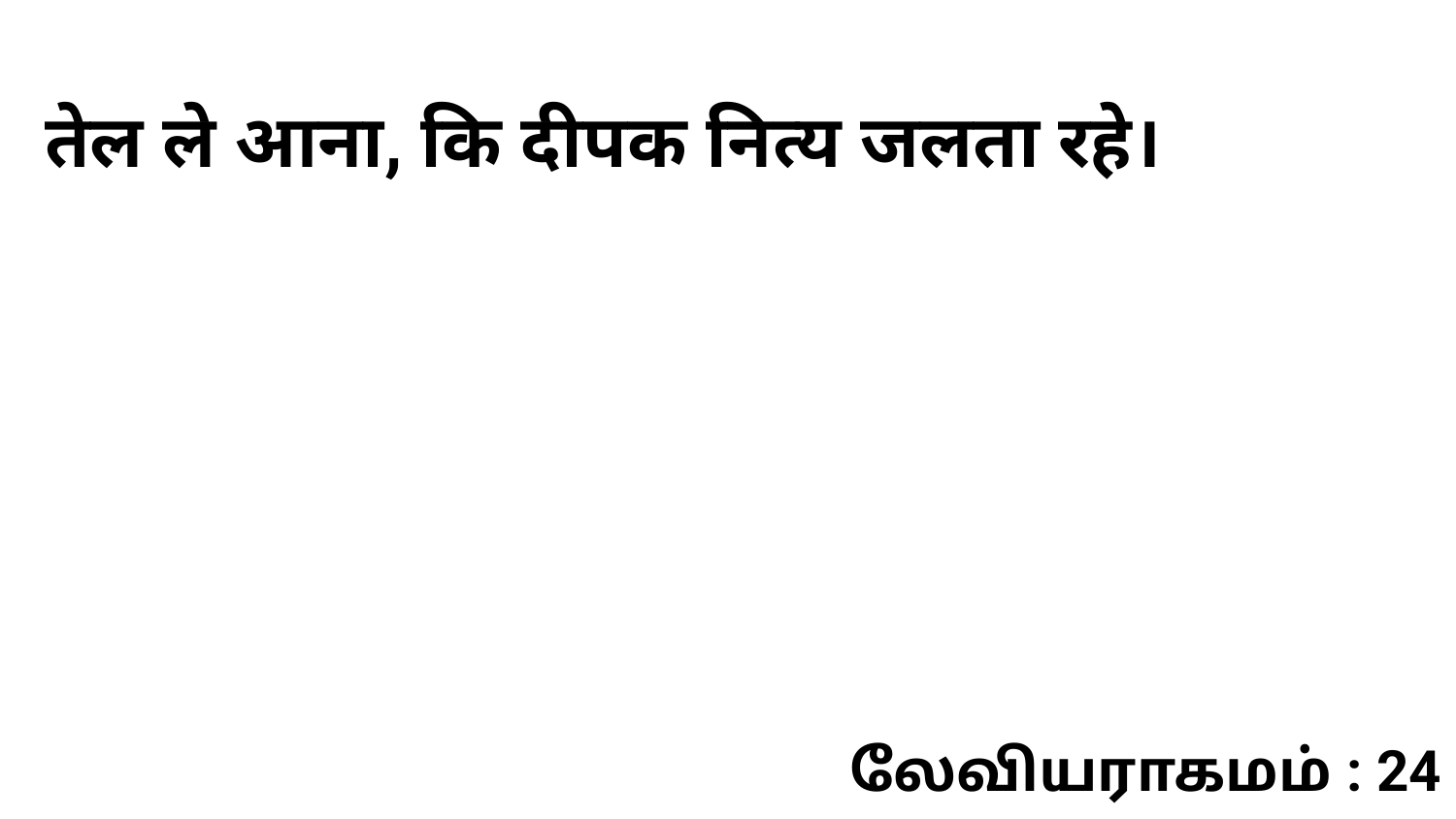

तेल ले आना, कि दीपक नित्य जलता रहे।
லேவியராகமம் : 24